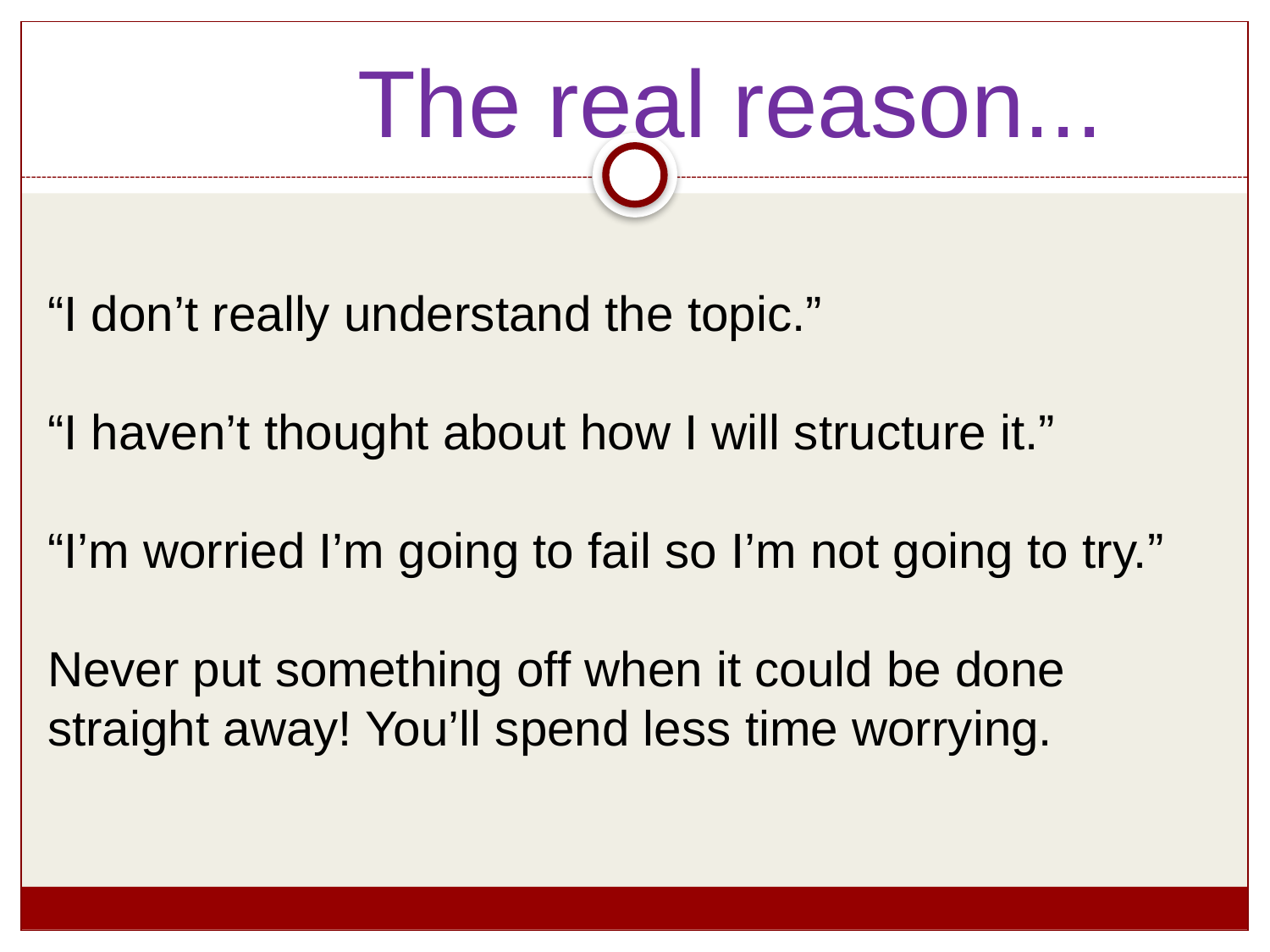

The real reason...
“I don’t really understand the topic.”

“I haven’t thought about how I will structure it.”

“I’m worried I’m going to fail so I’m not going to try.”

Never put something off when it could be done straight away! You’ll spend less time worrying.